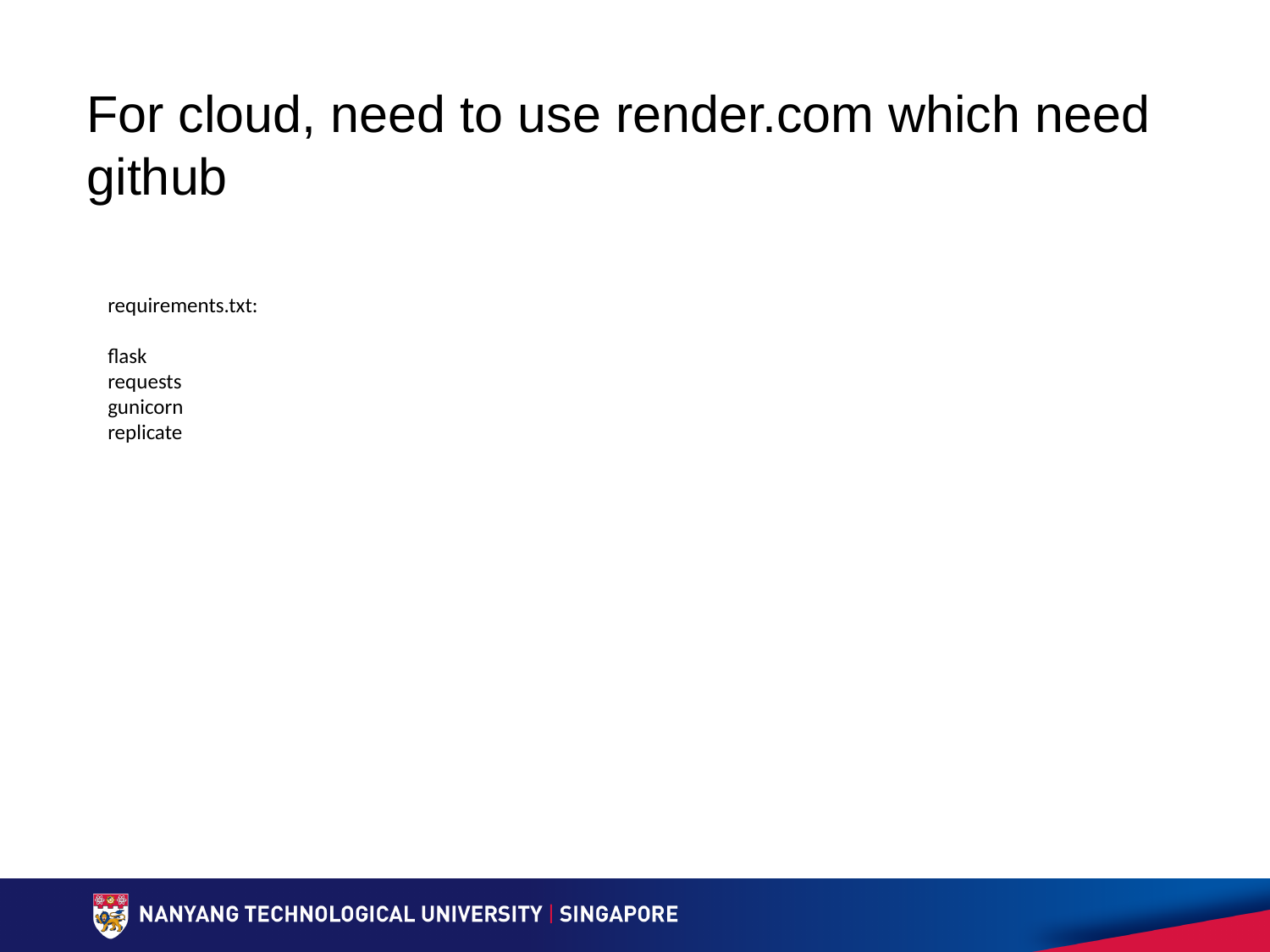

# For cloud, need to use render.com which need github
requirements.txt:

flask
requests
gunicorn
replicate